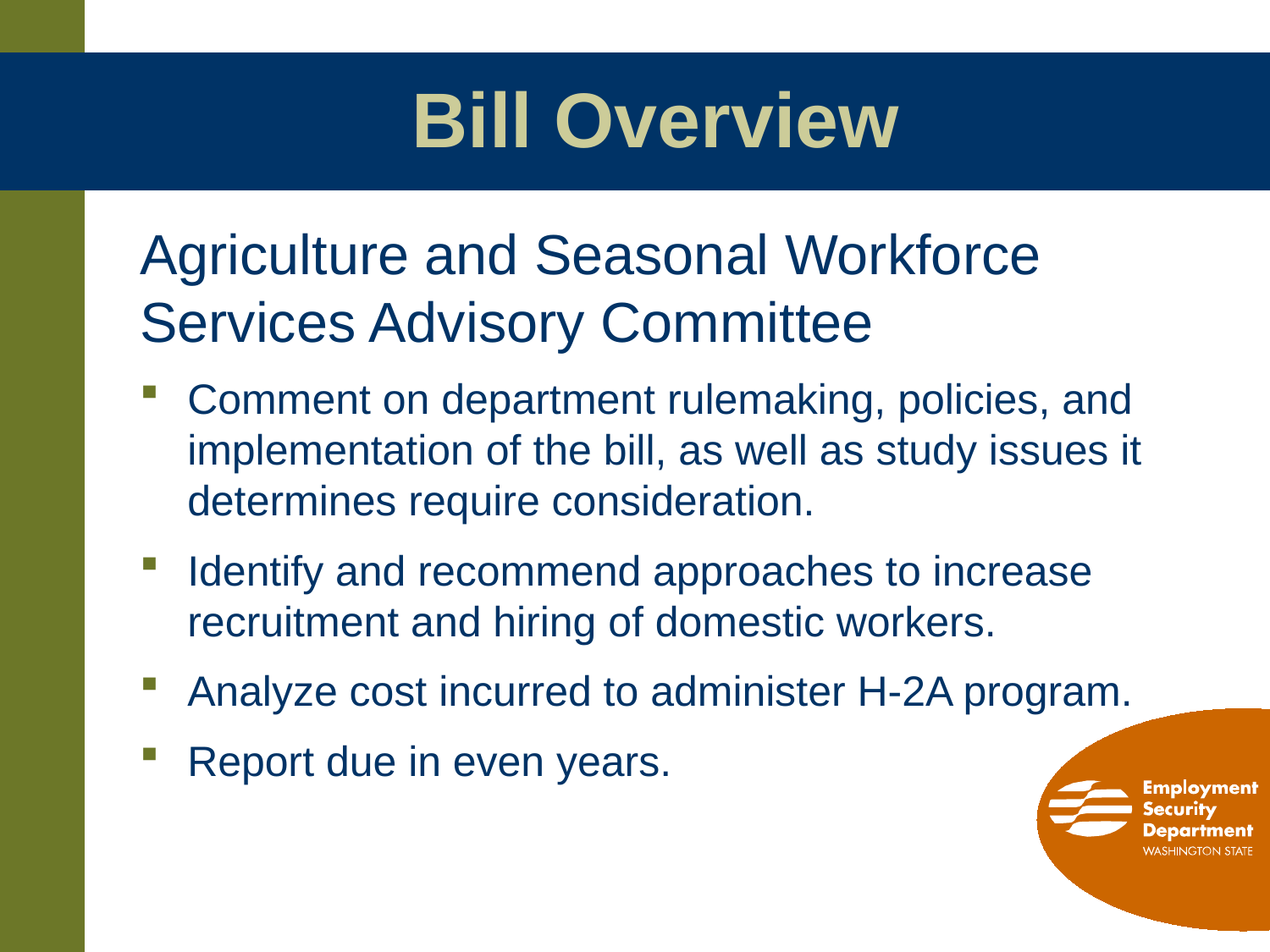

# Bill Overview
Agriculture and Seasonal Workforce Services Advisory Committee
Comment on department rulemaking, policies, and implementation of the bill, as well as study issues it  determines require consideration.
Identify and recommend approaches to increase recruitment and hiring of domestic workers.
Analyze cost incurred to administer H-2A program.
Report due in even years.